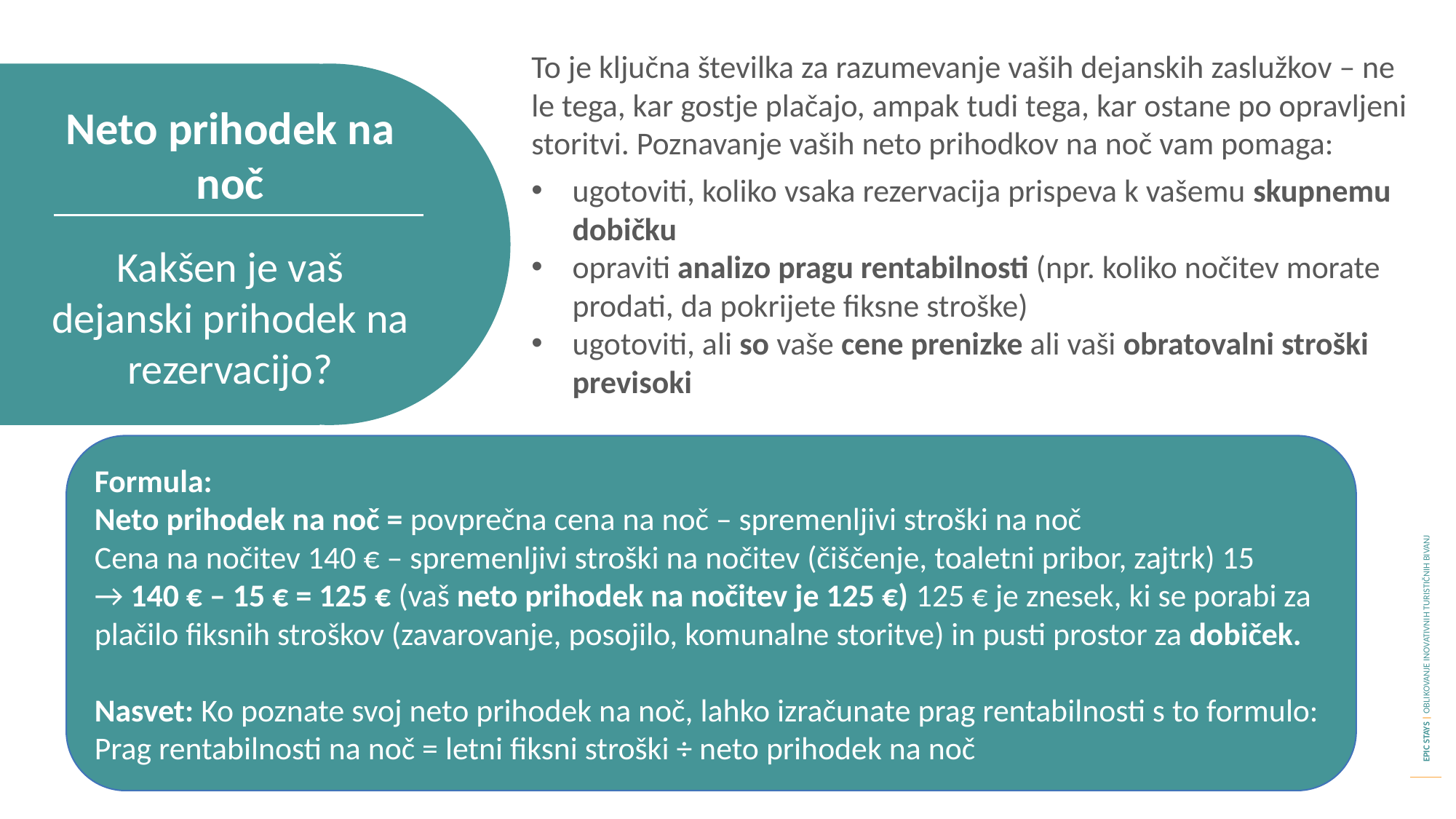

To je ključna številka za razumevanje vaših dejanskih zaslužkov – ne le tega, kar gostje plačajo, ampak tudi tega, kar ostane po opravljeni storitvi. Poznavanje vaših neto prihodkov na noč vam pomaga:
ugotoviti, koliko vsaka rezervacija prispeva k vašemu skupnemu dobičku
opraviti analizo pragu rentabilnosti (npr. koliko nočitev morate prodati, da pokrijete fiksne stroške)
ugotoviti, ali so vaše cene prenizke ali vaši obratovalni stroški previsoki

Neto prihodek na noč
Kakšen je vaš dejanski prihodek na rezervacijo?
Formula:
Neto prihodek na noč = povprečna cena na noč – spremenljivi stroški na noč
Cena na nočitev 140 € – spremenljivi stroški na nočitev (čiščenje, toaletni pribor, zajtrk) 15
→ 140 € – 15 € = 125 € (vaš neto prihodek na nočitev je 125 €) 125 € je znesek, ki se porabi za plačilo fiksnih stroškov (zavarovanje, posojilo, komunalne storitve) in pusti prostor za dobiček.

Nasvet: Ko poznate svoj neto prihodek na noč, lahko izračunate prag rentabilnosti s to formulo: Prag rentabilnosti na noč = letni fiksni stroški ÷ neto prihodek na noč